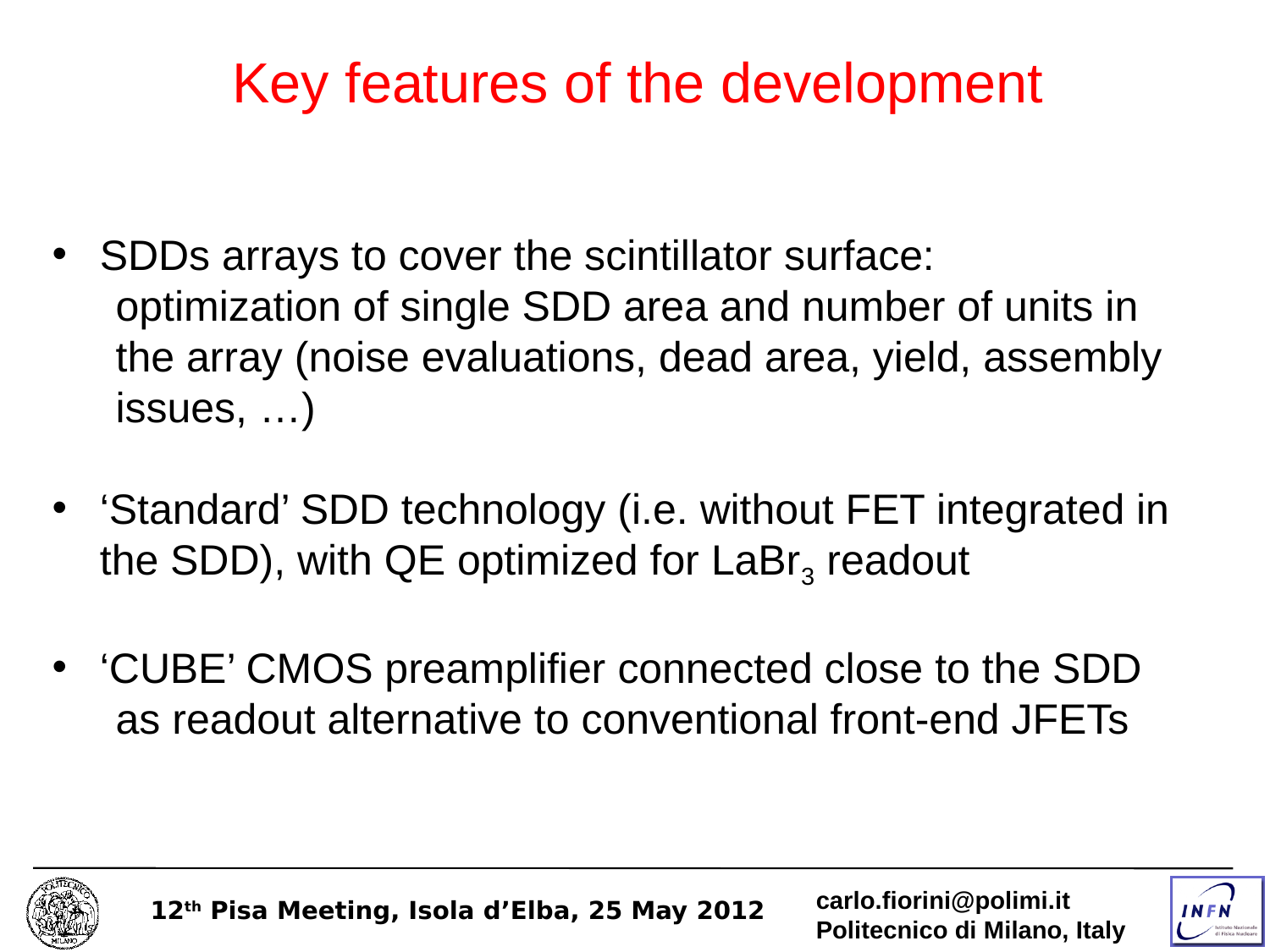

Key features of the development
SDDs arrays to cover the scintillator surface:
optimization of single SDD area and number of units in the array (noise evaluations, dead area, yield, assembly issues, …)

‘Standard’ SDD technology (i.e. without FET integrated in the SDD), with QE optimized for LaBr3 readout

‘CUBE’ CMOS preamplifier connected close to the SDD
as readout alternative to conventional front-end JFETs